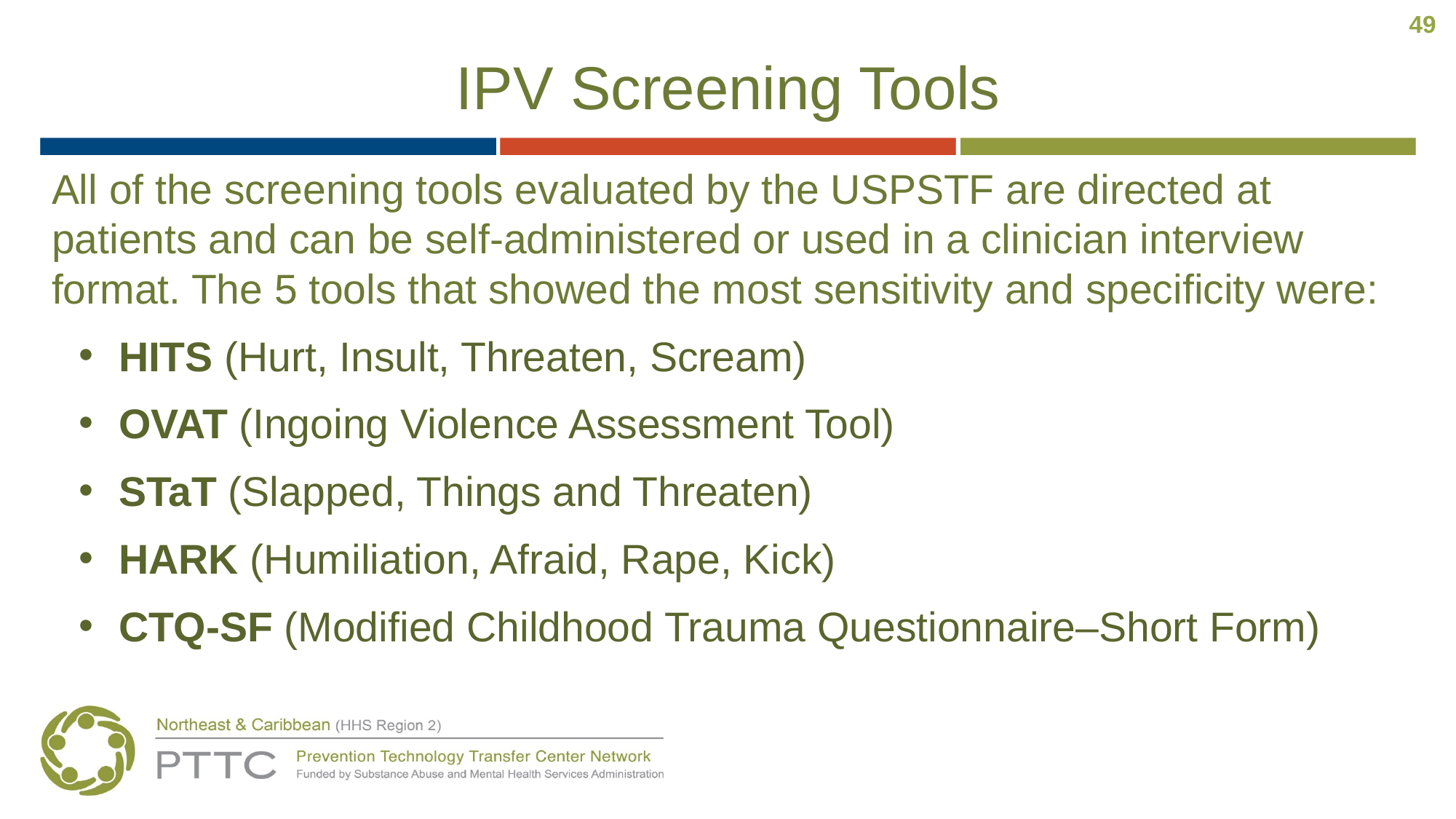

49
# IPV Screening Tools
All of the screening tools evaluated by the USPSTF are directed at patients and can be self-administered or used in a clinician interview format. The 5 tools that showed the most sensitivity and specificity were:
HITS (Hurt, Insult, Threaten, Scream)
OVAT (Ingoing Violence Assessment Tool)
STaT (Slapped, Things and Threaten)
HARK (Humiliation, Afraid, Rape, Kick)
CTQ-SF (Modified Childhood Trauma Questionnaire–Short Form)